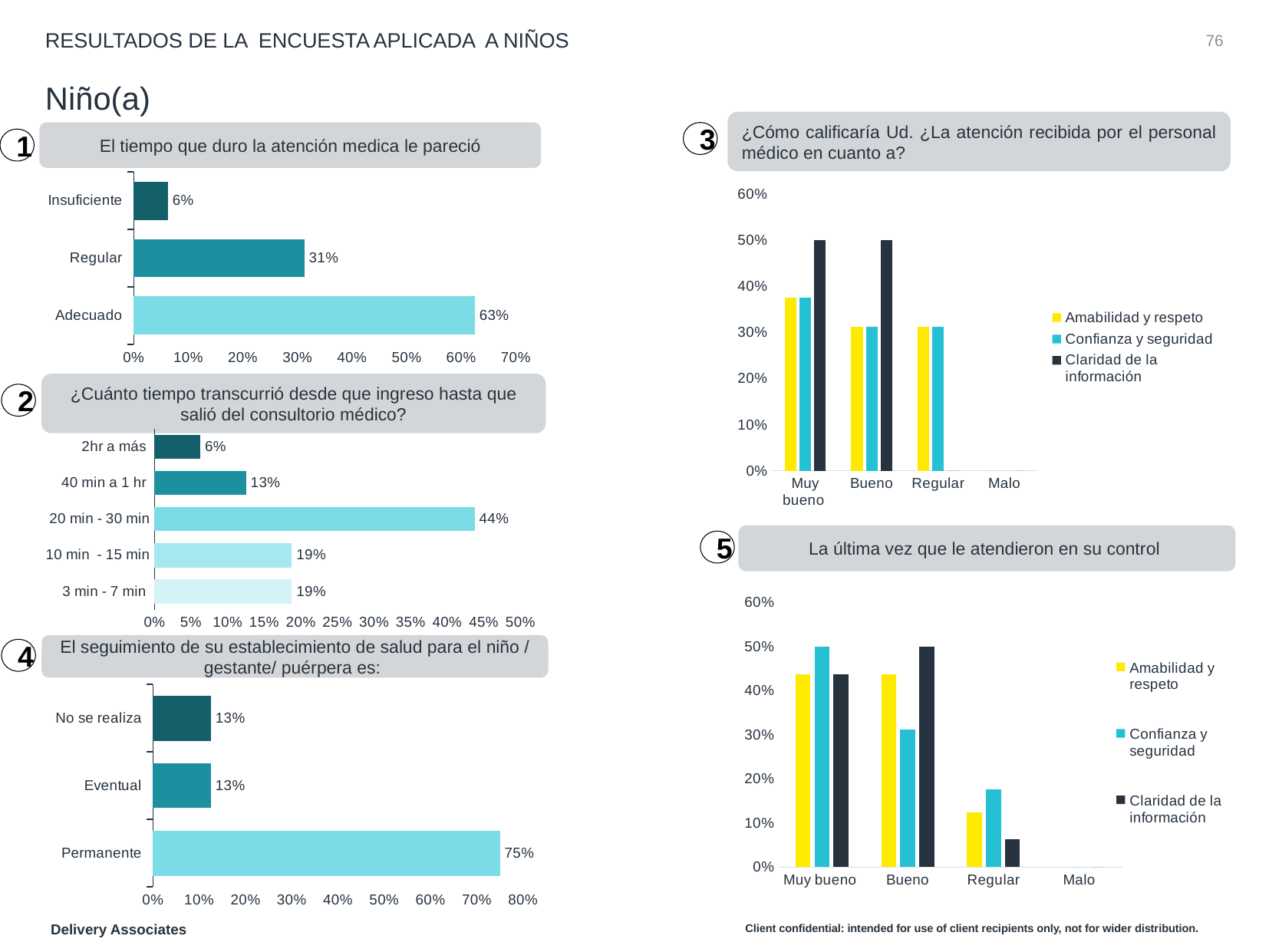

RESULTADOS DE LA  ENCUESTA APLICADA  A NIÑOS
76
# Niño(a)
¿Cómo calificaría Ud. ¿La atención recibida por el personal médico en cuanto a?
El tiempo que duro la atención medica le pareció
3
1

### Chart

| Category |  |
|---|---|
| Adecuado | 0.625 |
| Regular | 0.3125 |
| Insuficiente | 0.0625 |

### Chart

| Category | Amabilidad y respeto | Confianza y seguridad | Claridad de la información  |
|---|---|---|---|
| Muy bueno  | 0.375 | 0.375 | 0.5 |
| Bueno | 0.3125 | 0.3125 | 0.5 |
| Regular | 0.3125 | 0.3125 | 0.0 |
| Malo | 0.0 | 0.0 | 0.0 |
¿Cuánto tiempo transcurrió desde que ingreso hasta que salió del consultorio médico?
2

### Chart

| Category |  |
|---|---|
| 3 min - 7 min  | 0.1875 |
| 10 min  - 15 min | 0.1875 |
| 20 min - 30 min | 0.4375 |
| 40 min a 1 hr  | 0.125 |
| 2hr a más  | 0.0625 |
La última vez que le atendieron en su control
5

### Chart

| Category | Amabilidad y respeto | Confianza y seguridad | Claridad de la información  |
|---|---|---|---|
| Muy bueno  | 0.4375 | 0.5 | 0.4375 |
| Bueno | 0.4375 | 0.3125 | 0.5 |
| Regular | 0.125 | 0.1765 | 0.0625 |
| Malo | 0.0 | 0.0 | 0.0 |
El seguimiento de su establecimiento de salud para el niño / gestante/ puérpera es:
4

### Chart

| Category |  |
|---|---|
| Permanente | 0.75 |
| Eventual | 0.125 |
| No se realiza | 0.125 |